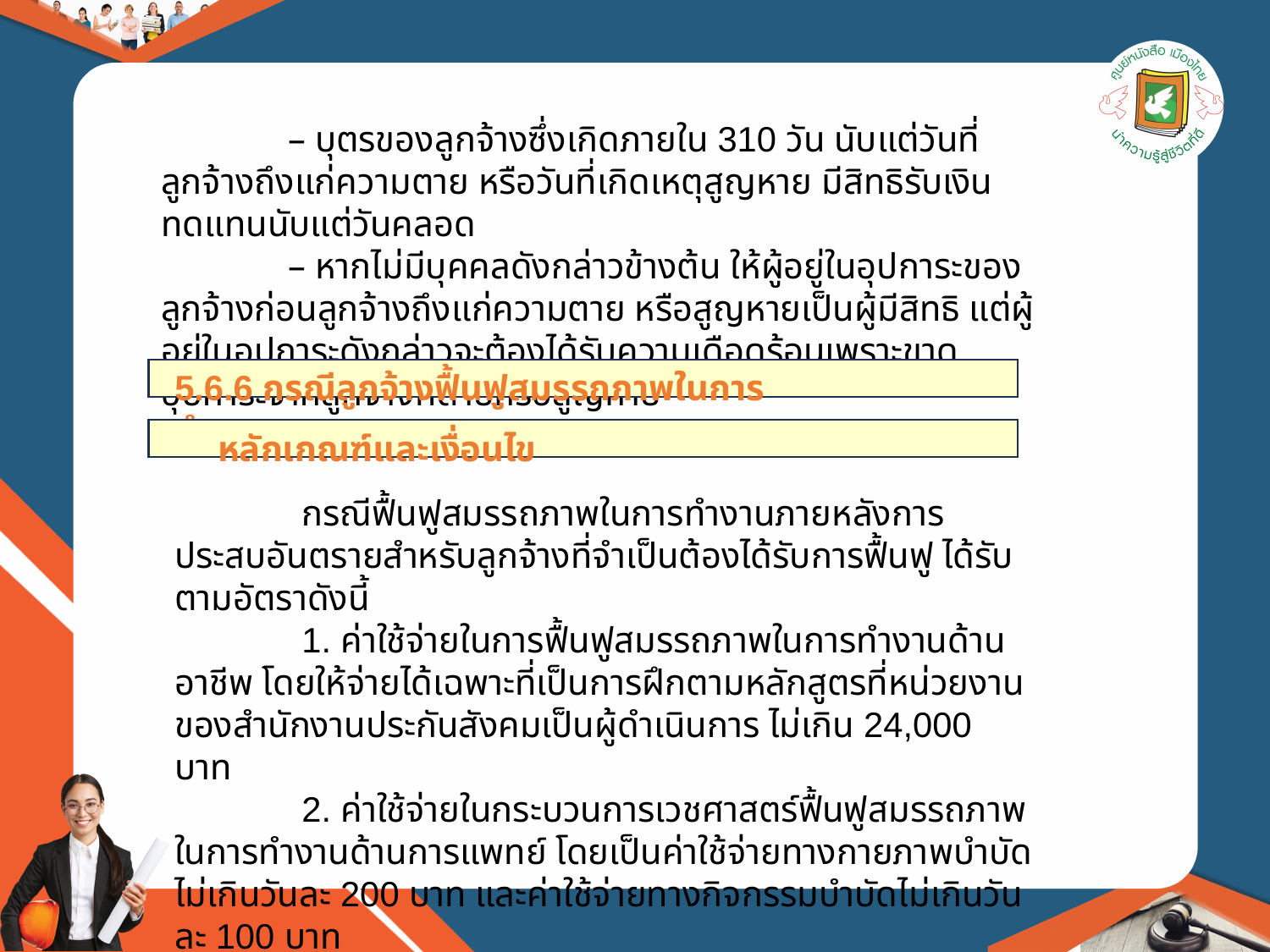

– บุตรของลูกจ้างซึ่งเกิดภายใน 310 วัน นับแต่วันที่ลูกจ้างถึงแก่ความตาย หรือวันที่เกิดเหตุสูญหาย มีสิทธิรับเงินทดแทนนับแต่วันคลอด
	– หากไม่มีบุคคลดังกล่าวข้างต้น ให้ผู้อยู่ในอุปการะของลูกจ้างก่อนลูกจ้างถึงแก่ความตาย หรือสูญหายเป็นผู้มีสิทธิ แต่ผู้อยู่ในอุปการะดังกล่าวจะต้องได้รับความเดือดร้อนเพราะขาดอุปการะจากลูกจ้างที่ตายหรือสูญหาย

5.6.6 กรณีลูกจ้างฟื้นฟูสมรรถภาพในการทำงาน
หลักเกณฑ์และเงื่อนไข

	กรณีฟื้นฟูสมรรถภาพในการทำงานภายหลังการประสบอันตรายสำหรับลูกจ้างที่จำเป็นต้องได้รับการฟื้นฟู ได้รับตามอัตราดังนี้
	1. ค่าใช้จ่ายในการฟื้นฟูสมรรถภาพในการทำงานด้านอาชีพ โดยให้จ่ายได้เฉพาะที่เป็นการฝึกตามหลักสูตรที่หน่วยงานของสำนักงานประกันสังคมเป็นผู้ดำเนินการ ไม่เกิน 24,000 บาท
	2. ค่าใช้จ่ายในกระบวนการเวชศาสตร์ฟื้นฟูสมรรถภาพในการทำงานด้านการแพทย์ โดยเป็นค่าใช้จ่ายทางกายภาพบำบัดไม่เกินวันละ 200 บาท และค่าใช้จ่ายทางกิจกรรมบำบัดไม่เกินวันละ 100 บาท
แต่รวมแล้วไม่เกิน 24,000 บาท